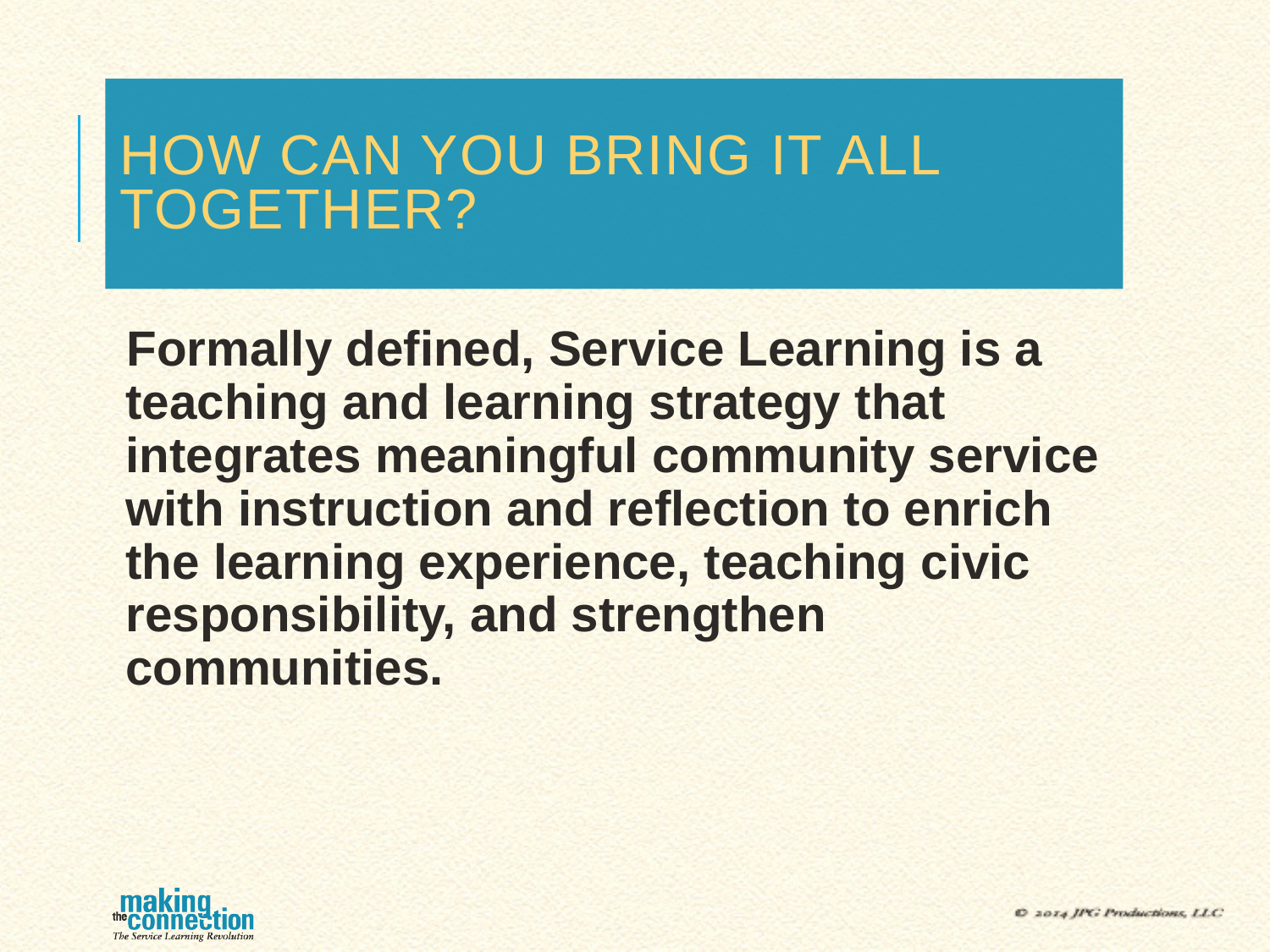

# How Can You Bring It All Together?
Formally defined, Service Learning is a teaching and learning strategy that integrates meaningful community service with instruction and reflection to enrich the learning experience, teaching civic responsibility, and strengthen communities.